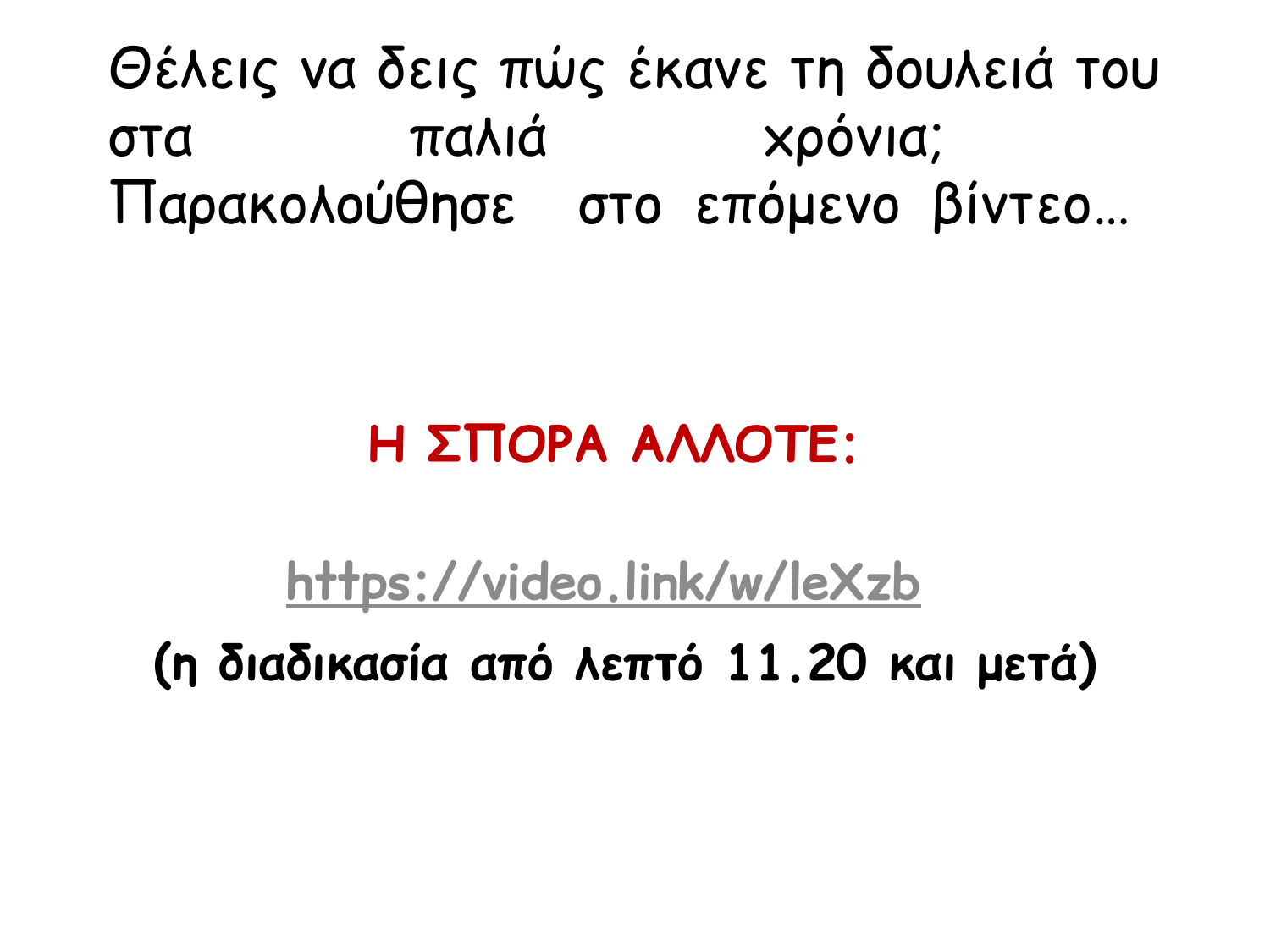

# Θέλεις να δεις πώς έκανε τη δουλειά του στα παλιά χρόνια; Παρακολούθησε  στο επόμενο βίντεο…
Η ΣΠΟΡΑ ΑΛΛΟΤΕ:

https://video.link/w/leXzb
(η διαδικασία από λεπτό 11.20 και μετά)